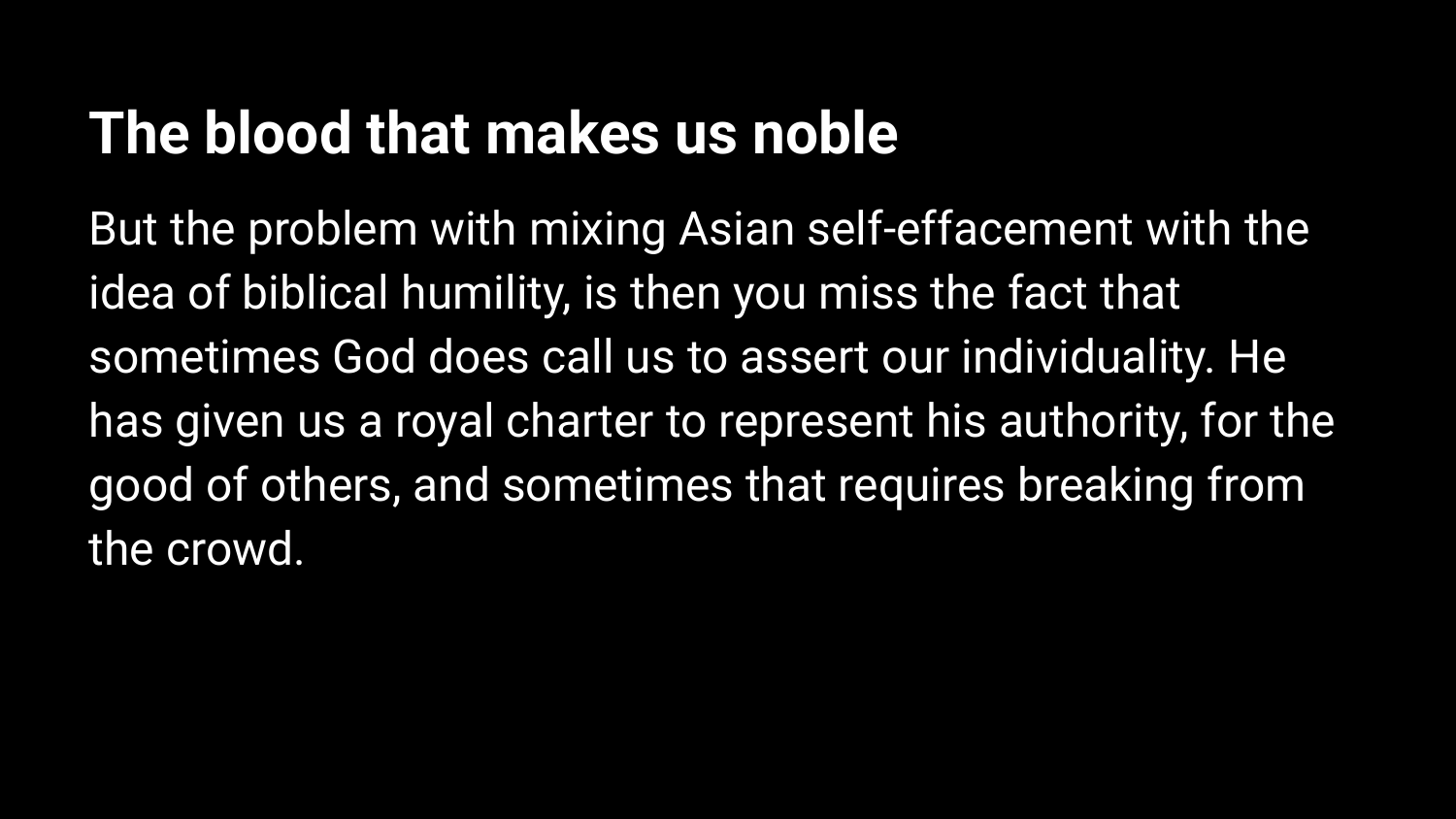

The blood that makes us noble
But the problem with mixing Asian self-effacement with the idea of biblical humility, is then you miss the fact that sometimes God does call us to assert our individuality. He has given us a royal charter to represent his authority, for the good of others, and sometimes that requires breaking from the crowd.